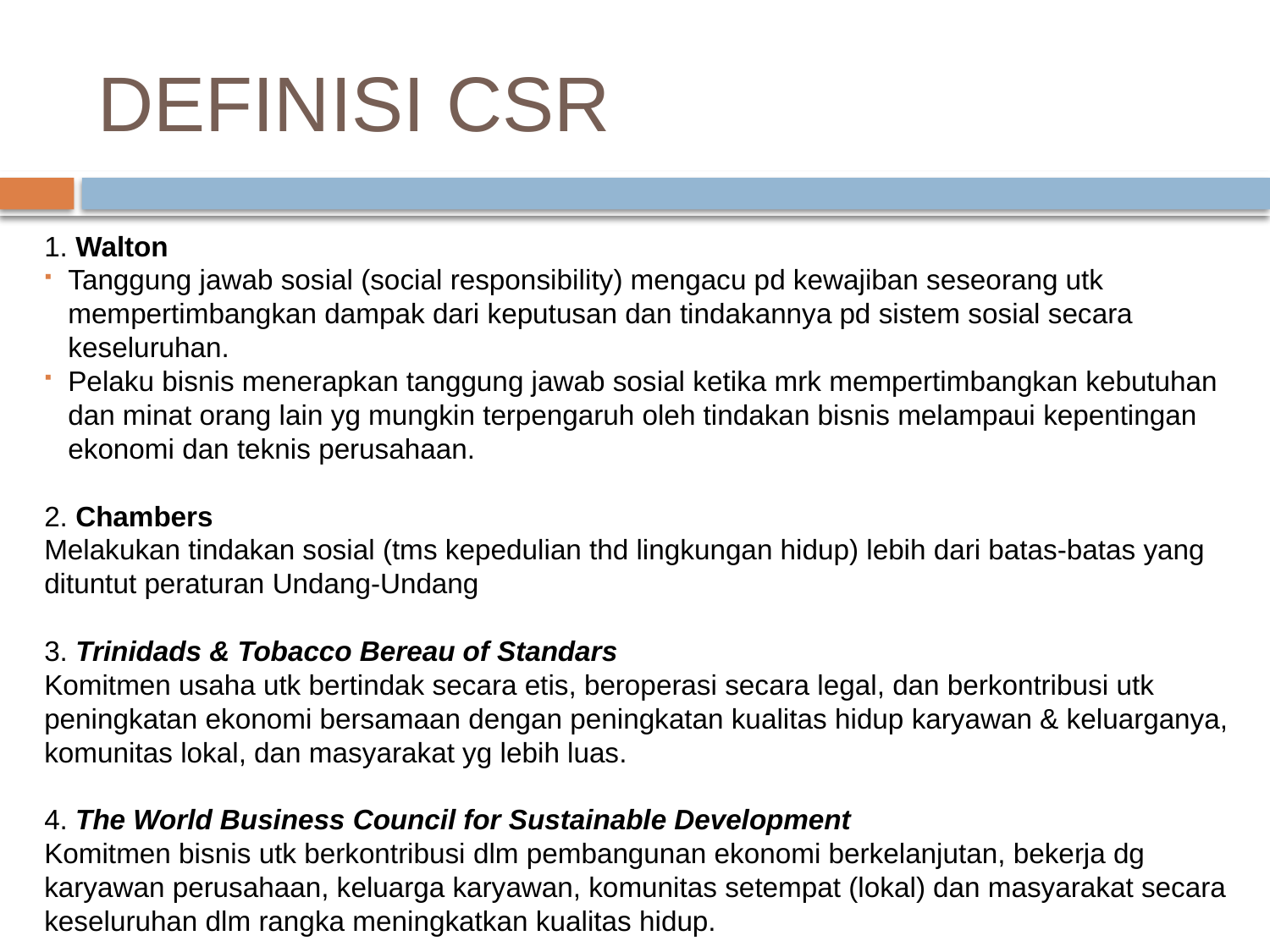

# DEFINISI CSR
1. Walton
Tanggung jawab sosial (social responsibility) mengacu pd kewajiban seseorang utk mempertimbangkan dampak dari keputusan dan tindakannya pd sistem sosial secara keseluruhan.
Pelaku bisnis menerapkan tanggung jawab sosial ketika mrk mempertimbangkan kebutuhan dan minat orang lain yg mungkin terpengaruh oleh tindakan bisnis melampaui kepentingan ekonomi dan teknis perusahaan.

2. Chambers
Melakukan tindakan sosial (tms kepedulian thd lingkungan hidup) lebih dari batas-batas yang dituntut peraturan Undang-Undang

3. Trinidads & Tobacco Bereau of Standars
Komitmen usaha utk bertindak secara etis, beroperasi secara legal, dan berkontribusi utk peningkatan ekonomi bersamaan dengan peningkatan kualitas hidup karyawan & keluarganya, komunitas lokal, dan masyarakat yg lebih luas.

4. The World Business Council for Sustainable Development
Komitmen bisnis utk berkontribusi dlm pembangunan ekonomi berkelanjutan, bekerja dg karyawan perusahaan, keluarga karyawan, komunitas setempat (lokal) dan masyarakat secara keseluruhan dlm rangka meningkatkan kualitas hidup.